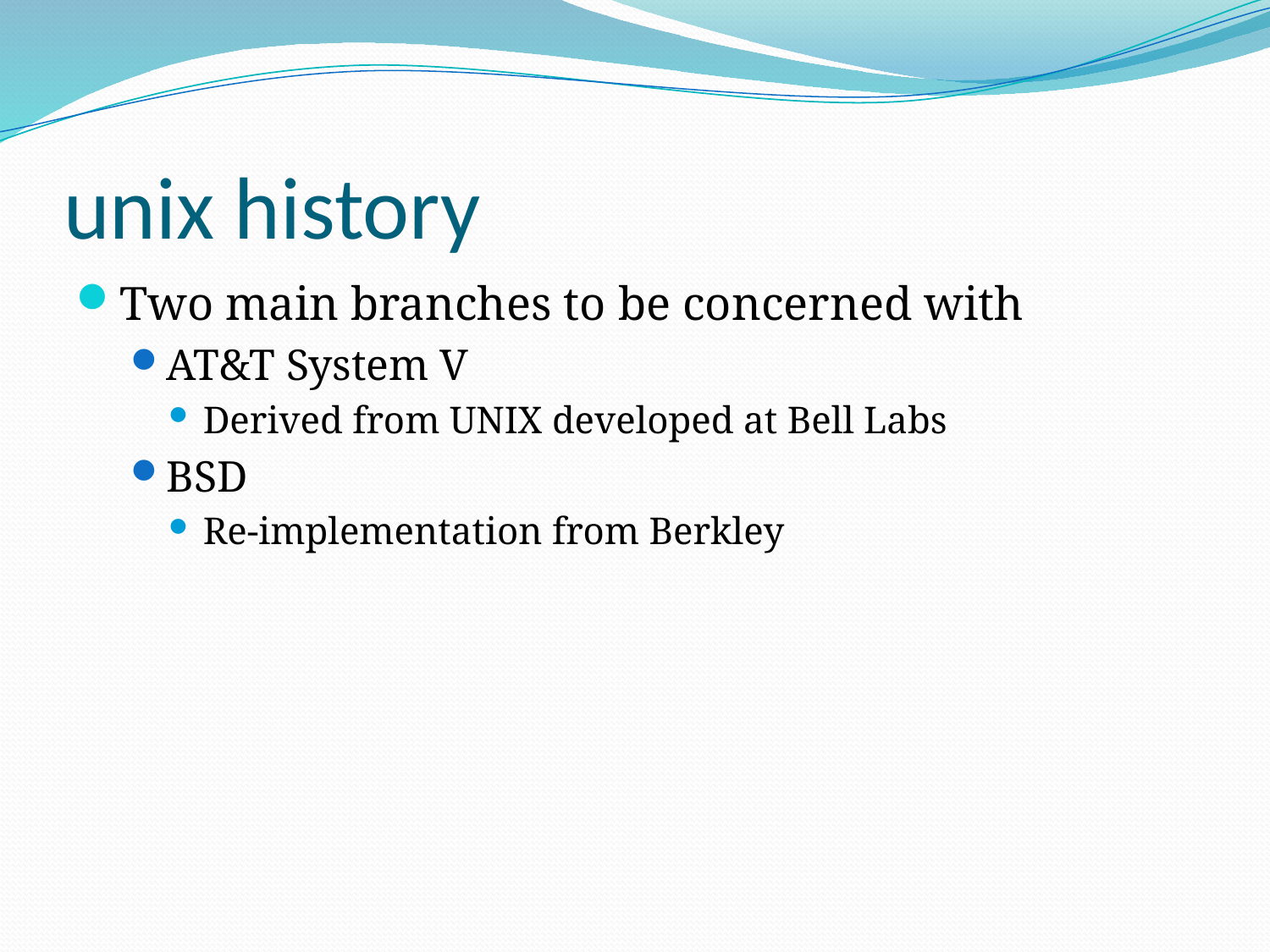

# unix history
Two main branches to be concerned with
AT&T System V
Derived from UNIX developed at Bell Labs
BSD
Re-implementation from Berkley